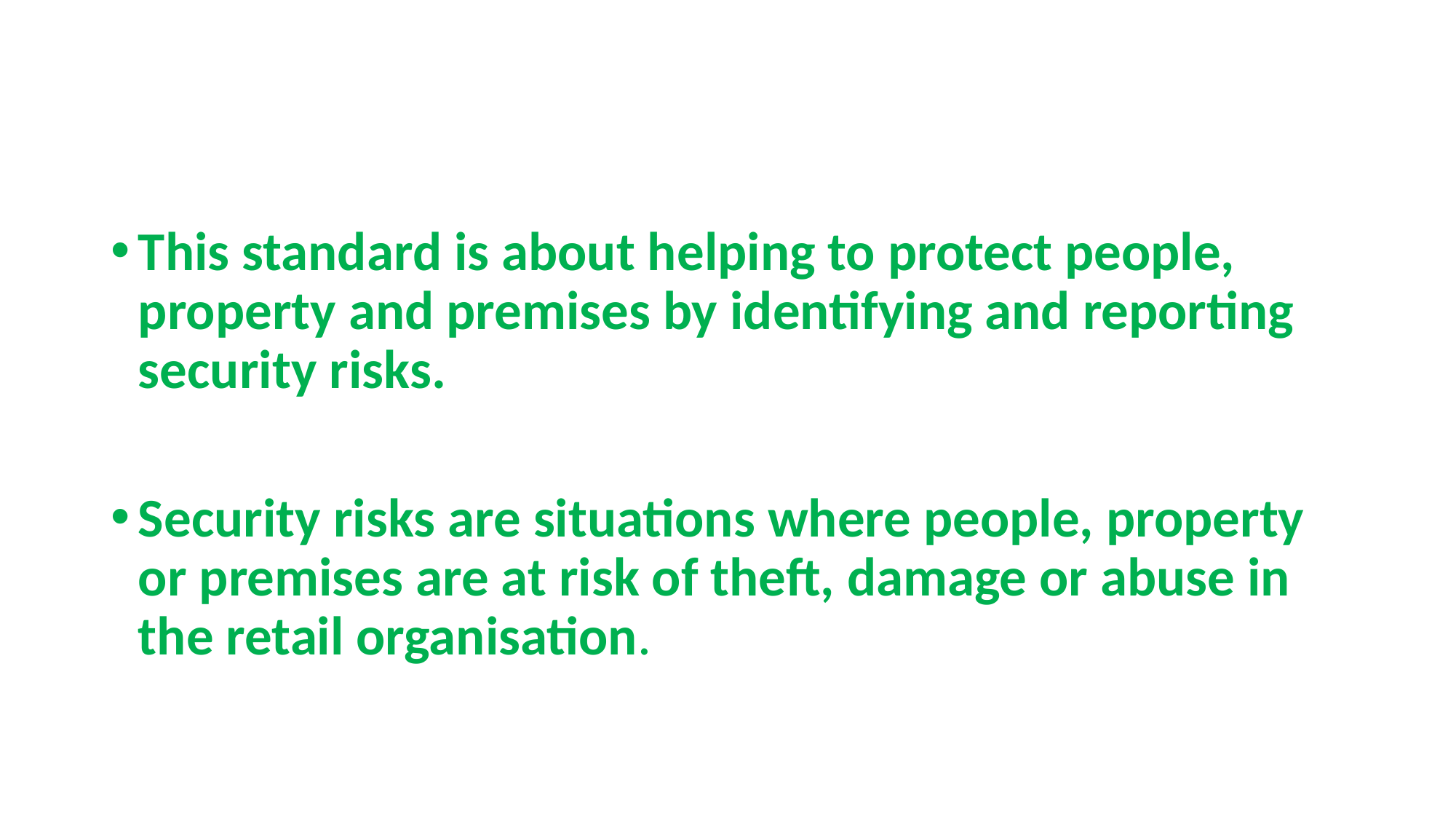

This standard is about helping to protect people, property and premises by identifying and reporting security risks.

Security risks are situations where people, property or premises are at risk of theft, damage or abuse in the retail organisation.